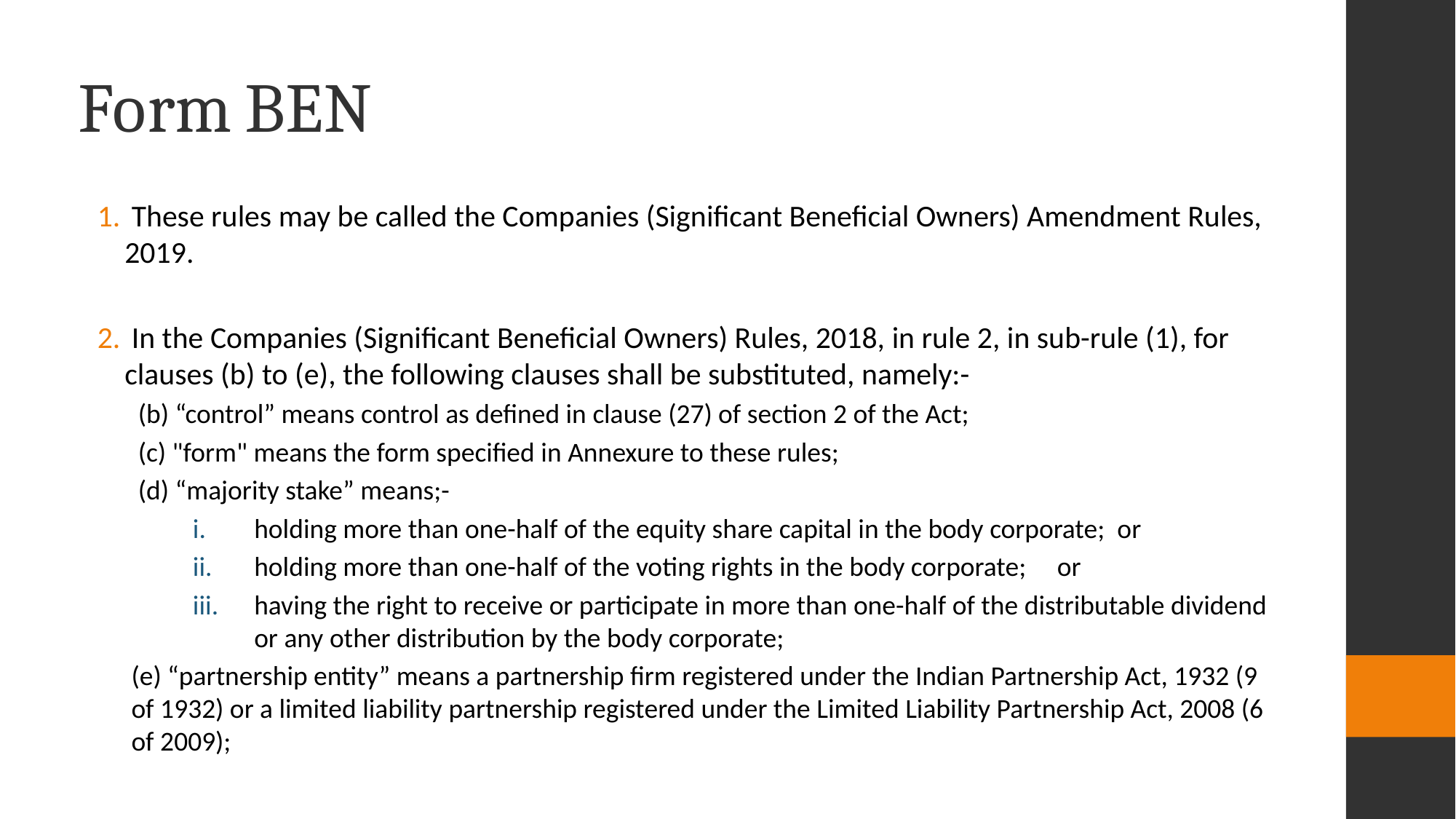

# Form BEN
 These rules may be called the Companies (Significant Beneficial Owners) Amendment Rules, 2019.

 In the Companies (Significant Beneficial Owners) Rules, 2018, in rule 2, in sub-rule (1), for clauses (b) to (e), the following clauses shall be substituted, namely:-
(b) “control” means control as defined in clause (27) of section 2 of the Act;
(c) "form" means the form specified in Annexure to these rules;
(d) “majority stake” means;-
holding more than one-half of the equity share capital in the body corporate;  or
holding more than one-half of the voting rights in the body corporate;     or
having the right to receive or participate in more than one-half of the distributable dividend or any other distribution by the body corporate;
(e) “partnership entity” means a partnership firm registered under the Indian Partnership Act, 1932 (9 of 1932) or a limited liability partnership registered under the Limited Liability Partnership Act, 2008 (6 of 2009);